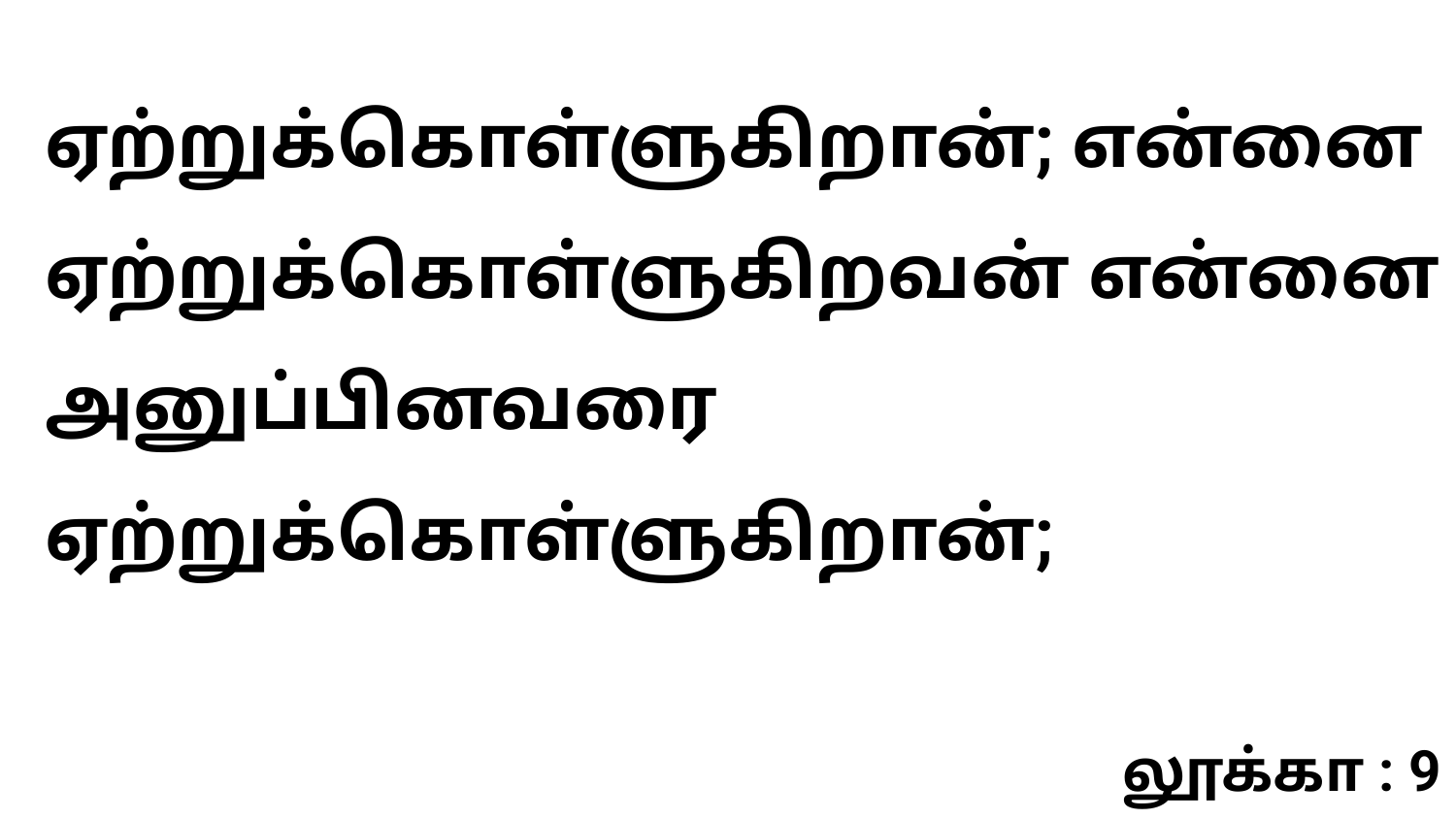

ஏற்றுக்கொள்ளுகிறான்; என்னை ஏற்றுக்கொள்ளுகிறவன் என்னை அனுப்பினவரை ஏற்றுக்கொள்ளுகிறான்;
லூக்கா : 9